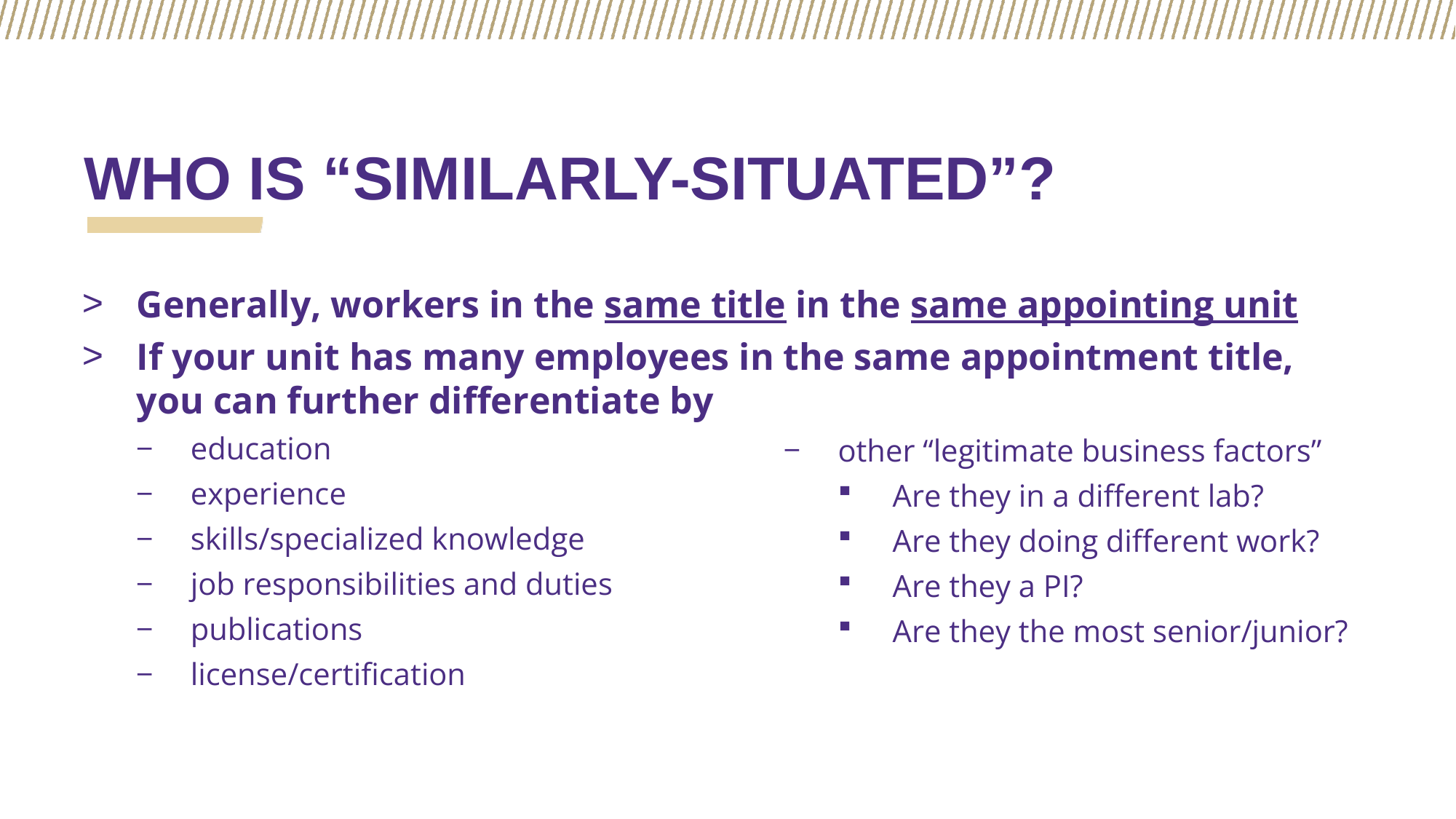

# WHO IS “SIMILARLY-SITUATED”?
Generally, workers in the same title in the same appointing unit
If your unit has many employees in the same appointment title, you can further differentiate by
education
experience
skills/specialized knowledge
job responsibilities and duties
publications
license/certification
other “legitimate business factors”
Are they in a different lab?
Are they doing different work?
Are they a PI?
Are they the most senior/junior?